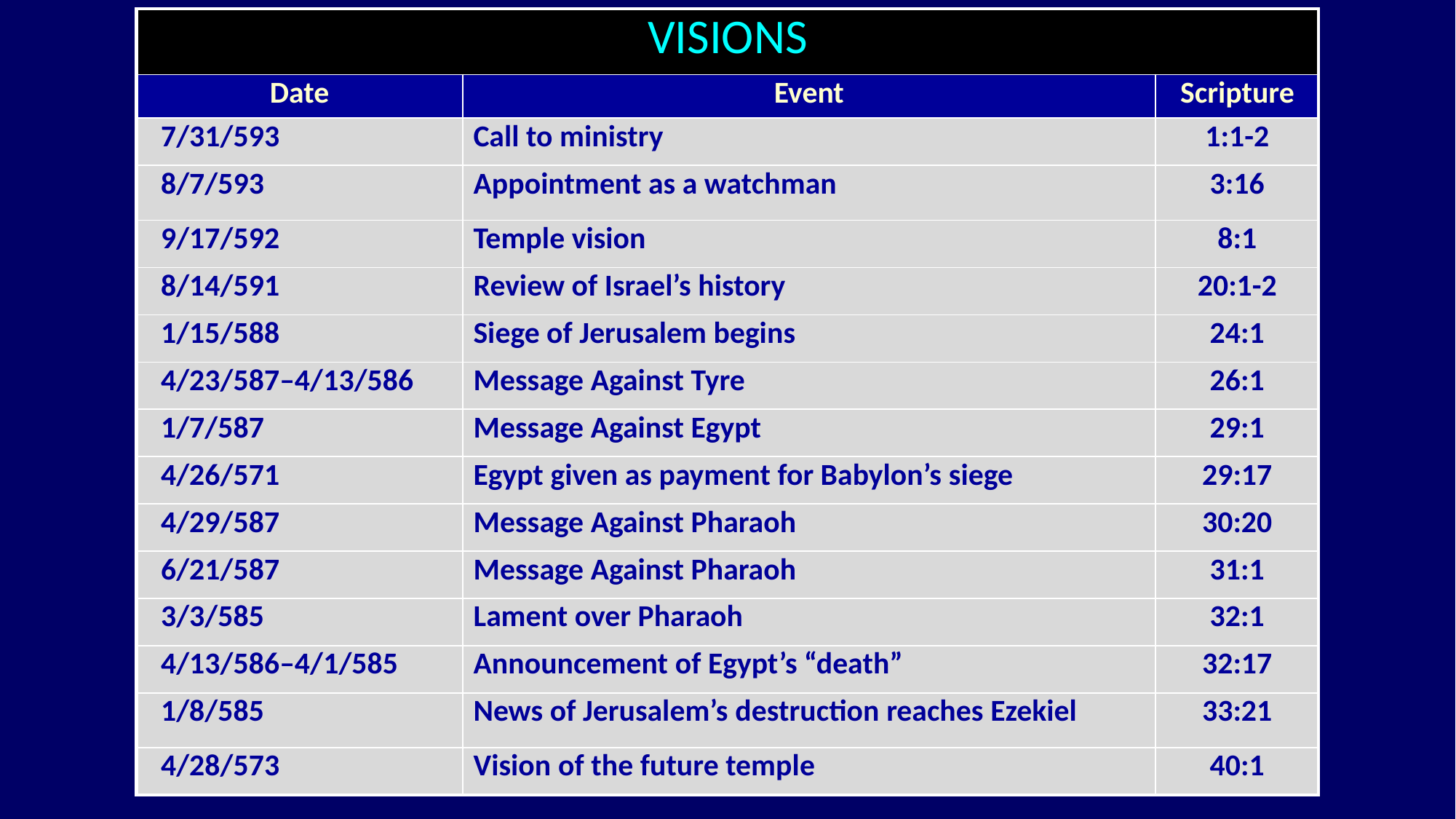

| VISIONS |  |  |
| --- | --- | --- |
| Date | Event | Scripture |
| 7/31/593 | Call to ministry | 1:1-2 |
| 8/7/593 | Appointment as a watchman | 3:16 |
| 9/17/592 | Temple vision | 8:1 |
| 8/14/591 | Review of Israel’s history | 20:1-2 |
| 1/15/588 | Siege of Jerusalem begins | 24:1 |
| 4/23/587–4/13/586 | Message Against Tyre | 26:1 |
| 1/7/587 | Message Against Egypt | 29:1 |
| 4/26/571 | Egypt given as payment for Babylon’s siege | 29:17 |
| 4/29/587 | Message Against Pharaoh | 30:20 |
| 6/21/587 | Message Against Pharaoh | 31:1 |
| 3/3/585 | Lament over Pharaoh | 32:1 |
| 4/13/586–4/1/585 | Announcement of Egypt’s “death” | 32:17 |
| 1/8/585 | News of Jerusalem’s destruction reaches Ezekiel | 33:21 |
| 4/28/573 | Vision of the future temple | 40:1 |